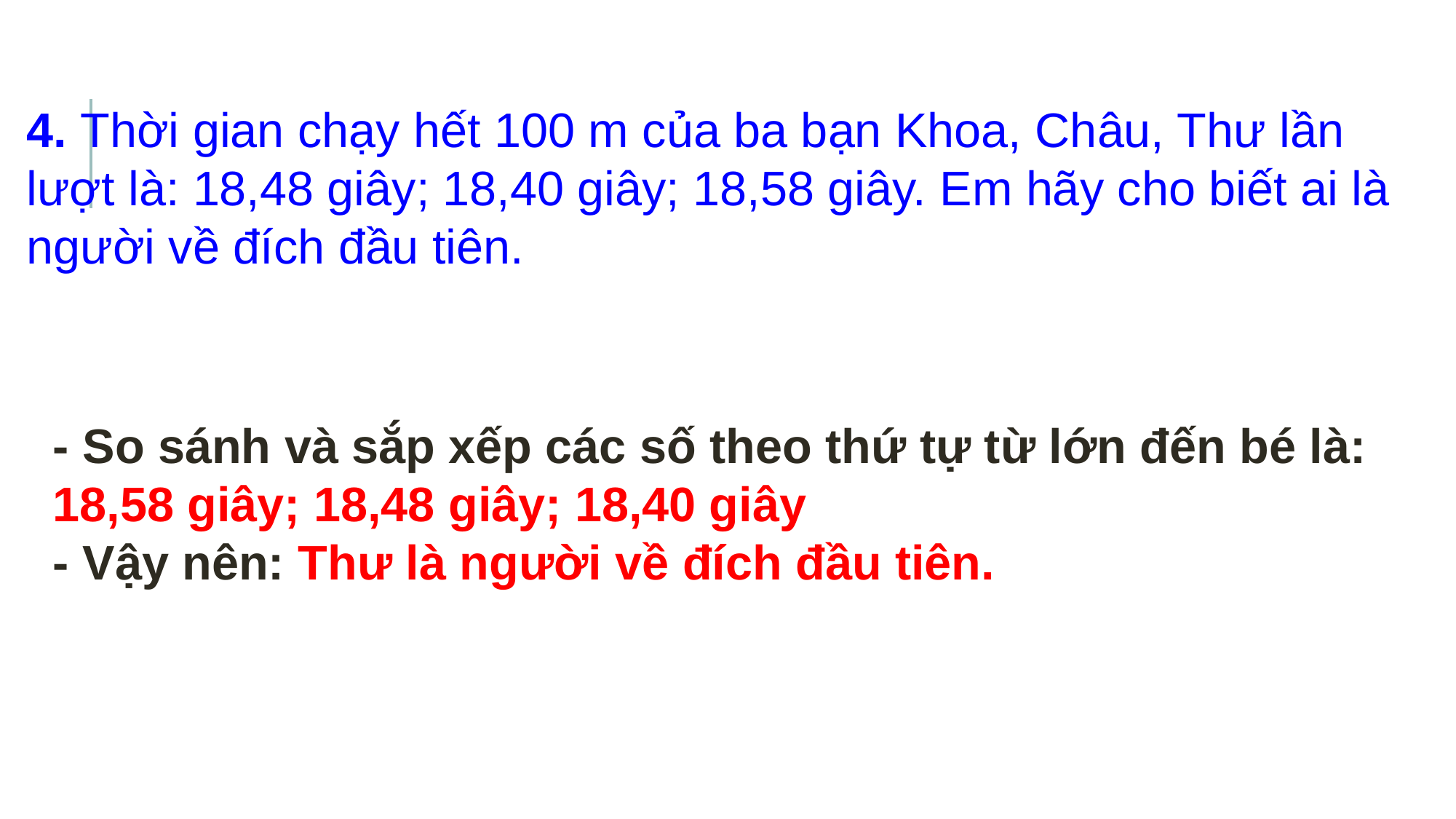

4. Thời gian chạy hết 100 m của ba bạn Khoa, Châu, Thư lần lượt là: 18,48 giây; 18,40 giây; 18,58 giây. Em hãy cho biết ai là người về đích đầu tiên.
- So sánh và sắp xếp các số theo thứ tự từ lớn đến bé là: 18,58 giây; 18,48 giây; 18,40 giây
- Vậy nên: Thư là người về đích đầu tiên.